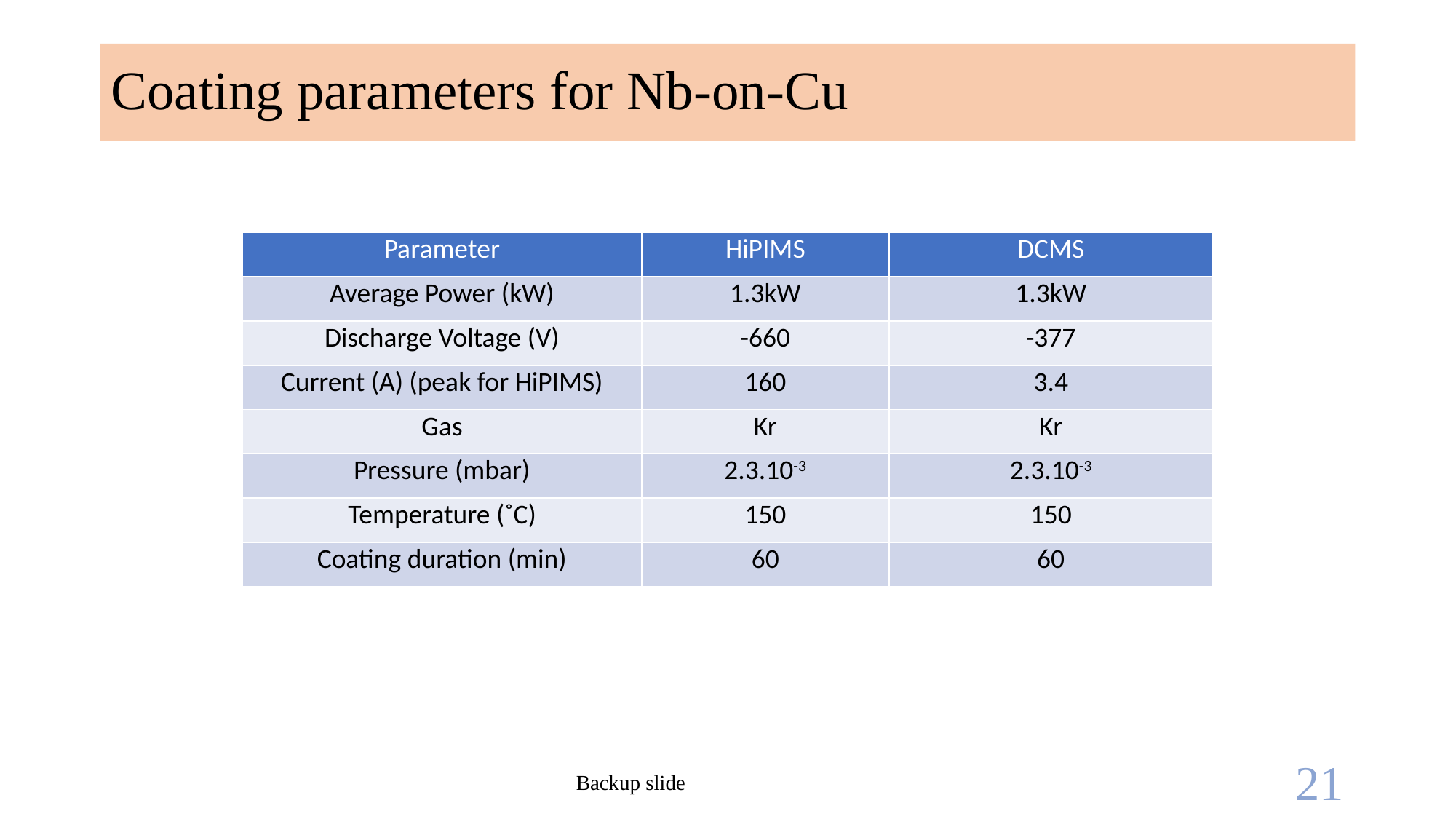

# Coating parameters for Nb-on-Cu
| Parameter | HiPIMS | DCMS |
| --- | --- | --- |
| Average Power (kW) | 1.3kW | 1.3kW |
| Discharge Voltage (V) | -660 | -377 |
| Current (A) (peak for HiPIMS) | 160 | 3.4 |
| Gas | Kr | Kr |
| Pressure (mbar) | 2.3.10-3 | 2.3.10-3 |
| Temperature (˚C) | 150 | 150 |
| Coating duration (min) | 60 | 60 |
21
Backup slide